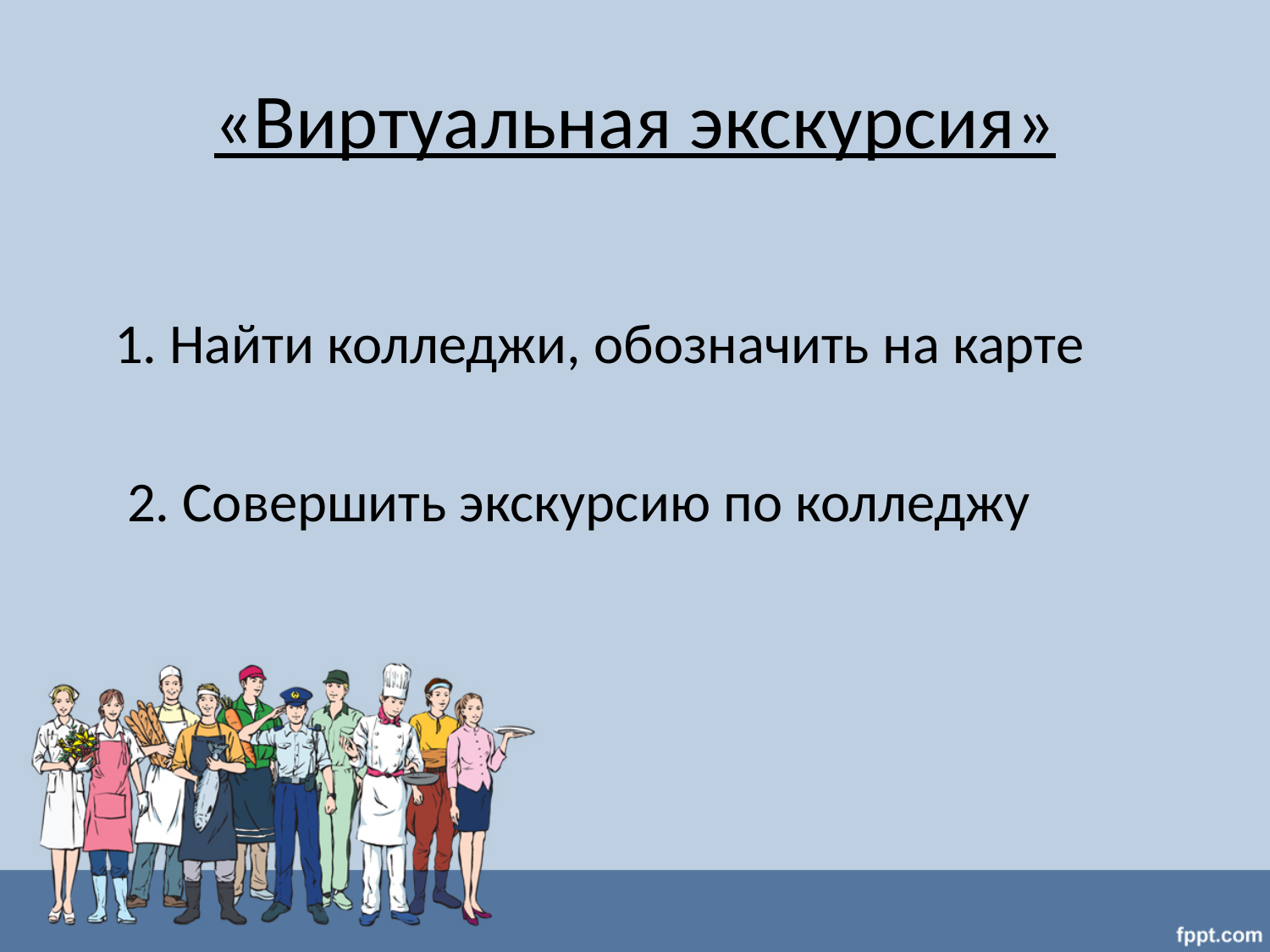

# «Виртуальная экскурсия»

   1. Найти колледжи, обозначить на карте

    2. Совершить экскурсию по колледжу